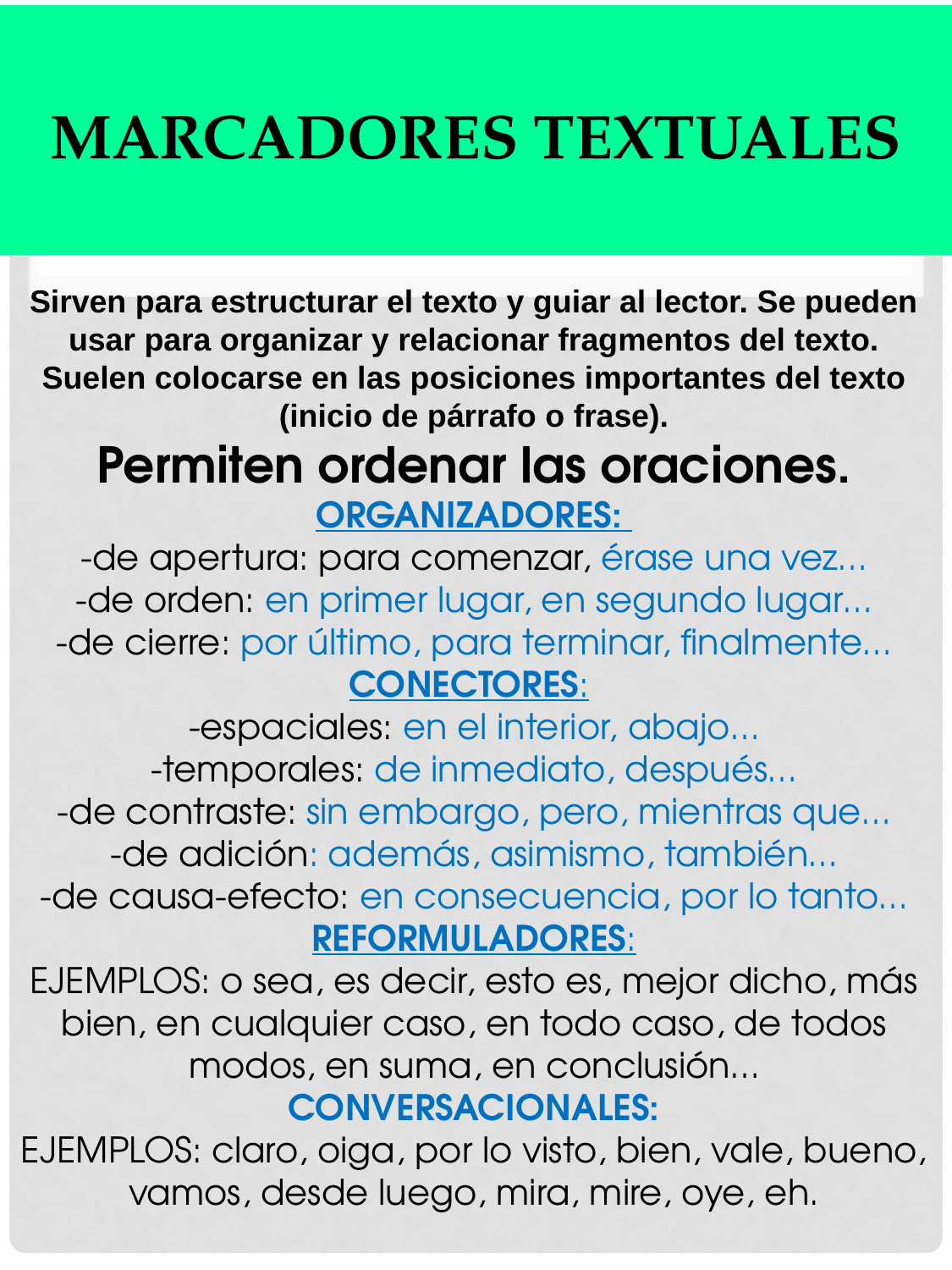

# Marcadores textuales
Sirven para estructurar el texto y guiar al lector. Se pueden usar para organizar y relacionar fragmentos del texto. Suelen colocarse en las posiciones importantes del texto (inicio de párrafo o frase).
Permiten ordenar las oraciones.
ORGANIZADORES:
-de apertura: para comenzar, érase una vez…
-de orden: en primer lugar, en segundo lugar…
-de cierre: por último, para terminar, finalmente…
CONECTORES:
-espaciales: en el interior, abajo…
-temporales: de inmediato, después…
-de contraste: sin embargo, pero, mientras que…
-de adición: además, asimismo, también…
-de causa-efecto: en consecuencia, por lo tanto…
REFORMULADORES:
EJEMPLOS: o sea, es decir, esto es, mejor dicho, más bien, en cualquier caso, en todo caso, de todos modos, en suma, en conclusión…
CONVERSACIONALES:
EJEMPLOS: claro, oiga, por lo visto, bien, vale, bueno, vamos, desde luego, mira, mire, oye, eh.